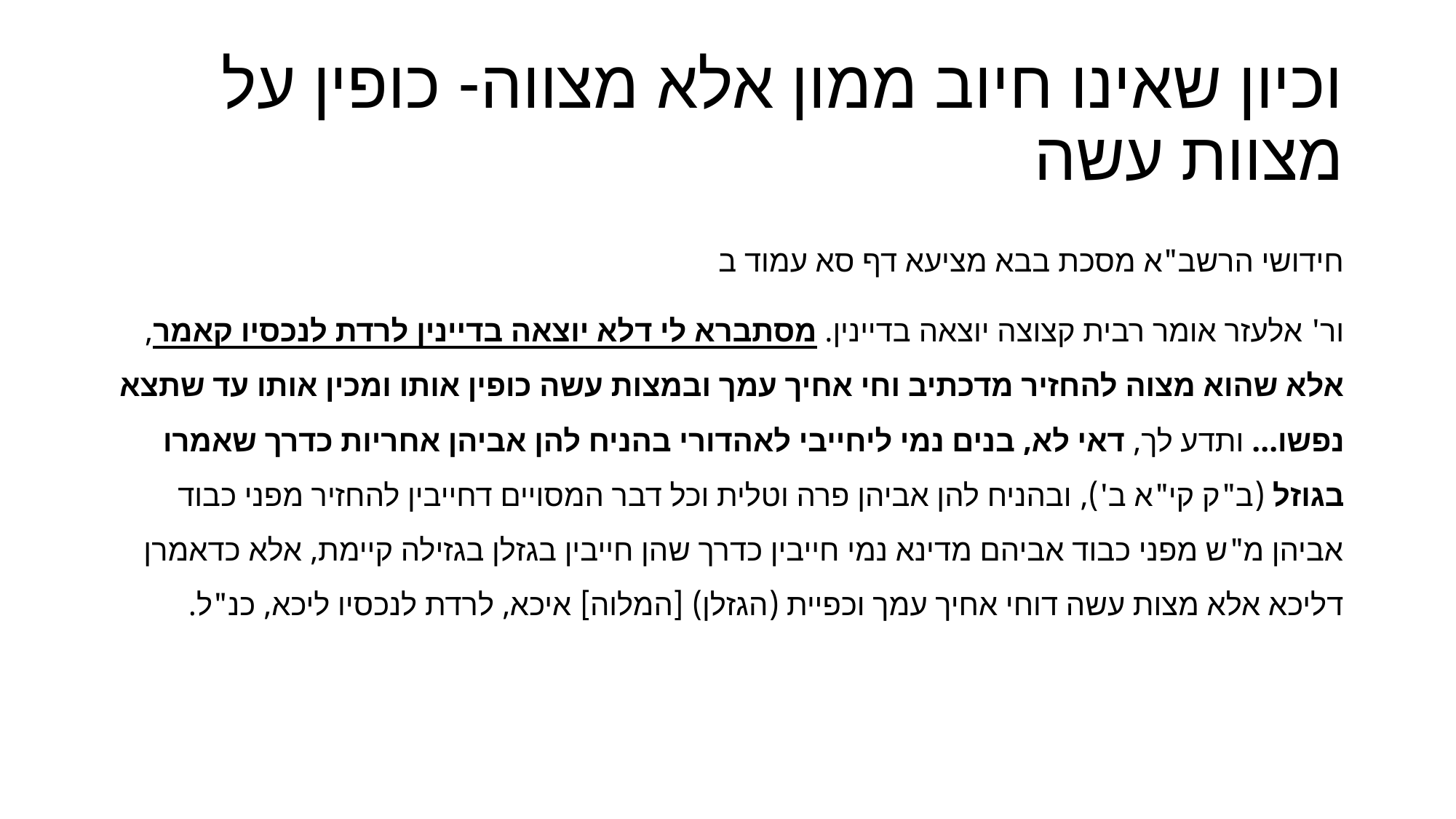

# וכיון שאינו חיוב ממון אלא מצווה- כופין על מצוות עשה
חידושי הרשב"א מסכת בבא מציעא דף סא עמוד ב
ור' אלעזר אומר רבית קצוצה יוצאה בדיינין. מסתברא לי דלא יוצאה בדיינין לרדת לנכסיו קאמר, אלא שהוא מצוה להחזיר מדכתיב וחי אחיך עמך ובמצות עשה כופין אותו ומכין אותו עד שתצא נפשו... ותדע לך, דאי לא, בנים נמי ליחייבי לאהדורי בהניח להן אביהן אחריות כדרך שאמרו בגוזל (ב"ק קי"א ב'), ובהניח להן אביהן פרה וטלית וכל דבר המסויים דחייבין להחזיר מפני כבוד אביהן מ"ש מפני כבוד אביהם מדינא נמי חייבין כדרך שהן חייבין בגזלן בגזילה קיימת, אלא כדאמרן דליכא אלא מצות עשה דוחי אחיך עמך וכפיית (הגזלן) [המלוה] איכא, לרדת לנכסיו ליכא, כנ"ל.